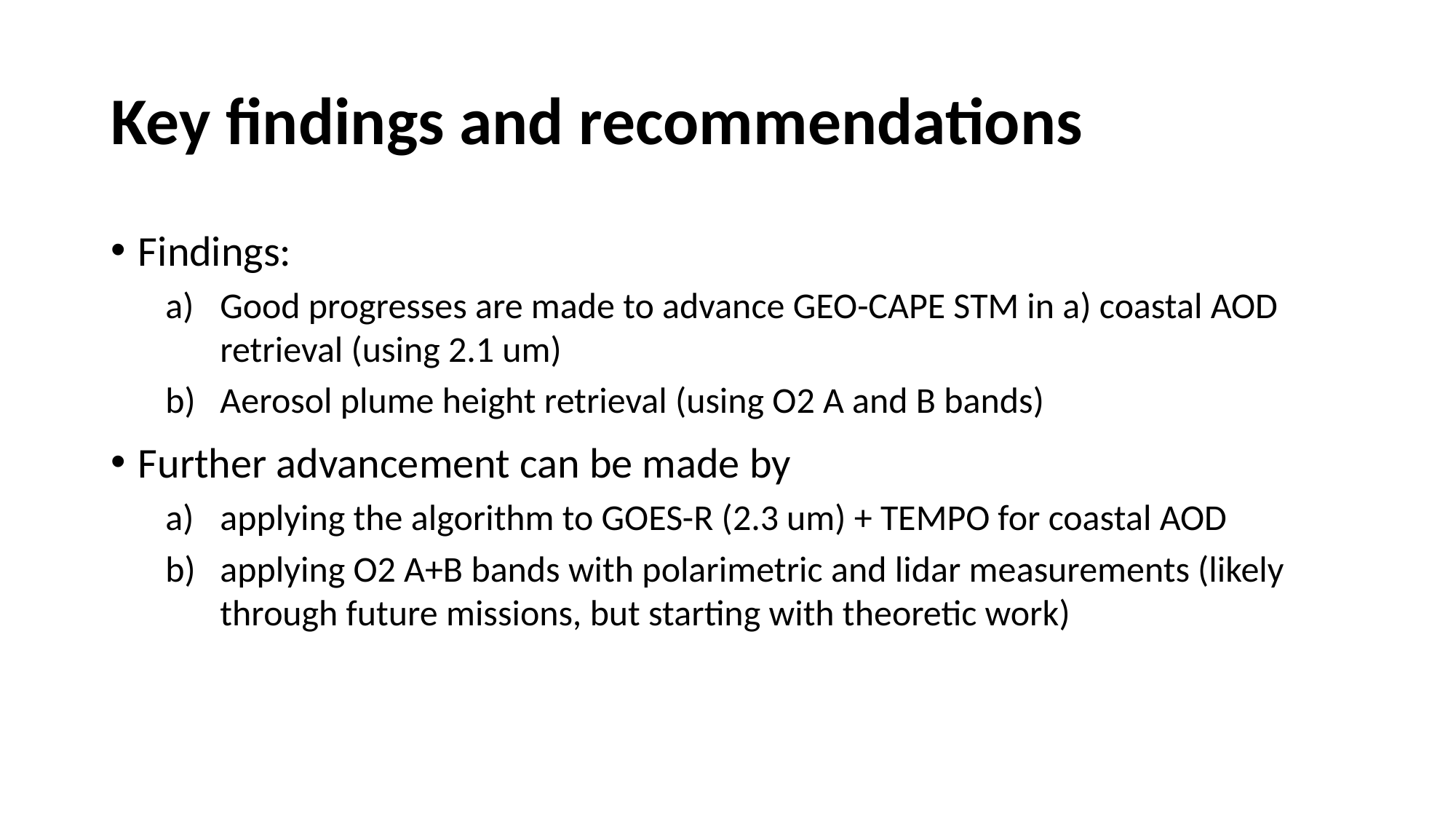

# Key findings and recommendations
Findings:
Good progresses are made to advance GEO-CAPE STM in a) coastal AOD retrieval (using 2.1 um)
Aerosol plume height retrieval (using O2 A and B bands)
Further advancement can be made by
applying the algorithm to GOES-R (2.3 um) + TEMPO for coastal AOD
applying O2 A+B bands with polarimetric and lidar measurements (likely through future missions, but starting with theoretic work)